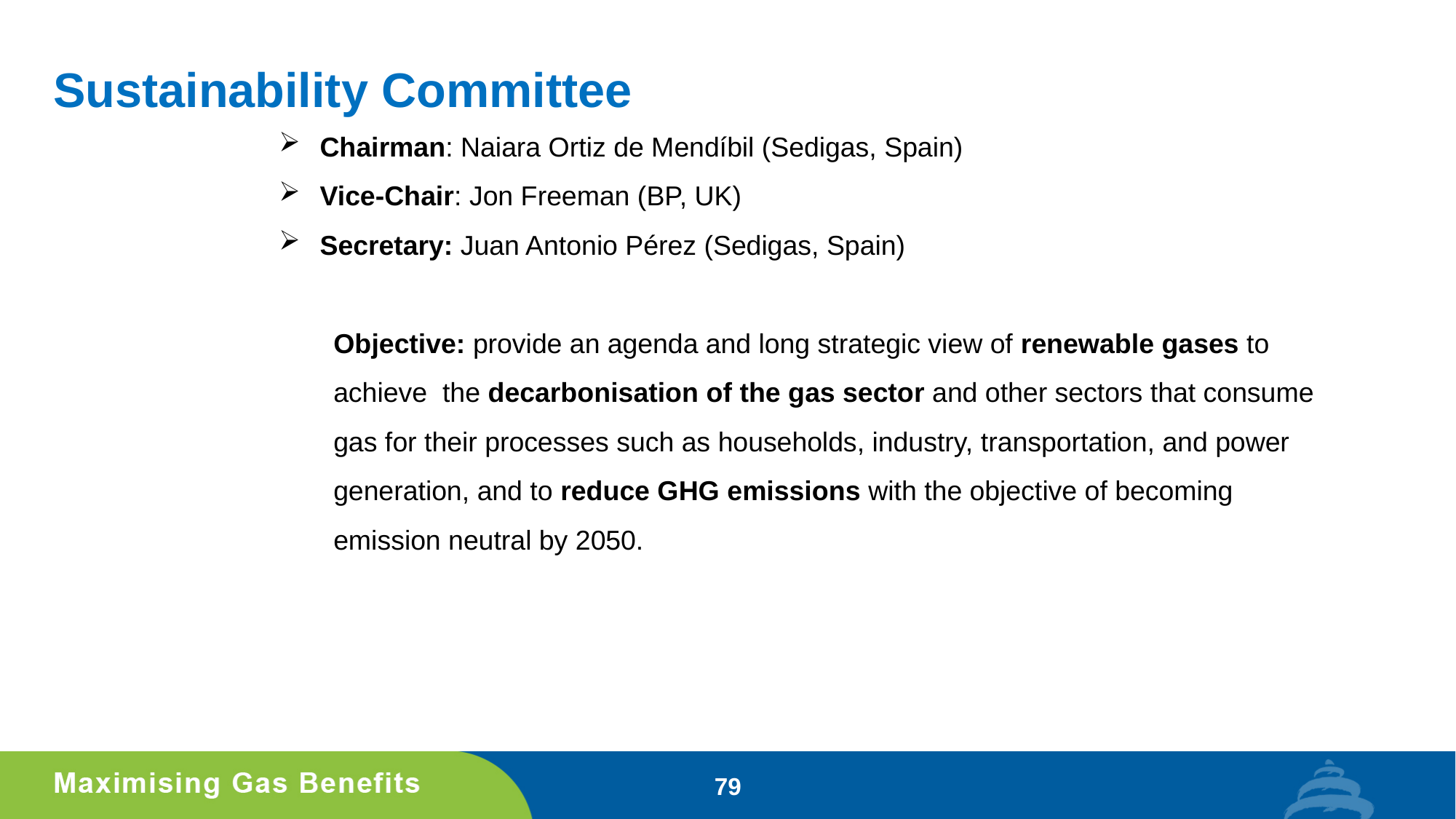

# Sustainability Committee
Chairman: Naiara Ortiz de Mendíbil (Sedigas, Spain)
Vice-Chair: Jon Freeman (BP, UK)
Secretary: Juan Antonio Pérez (Sedigas, Spain)

Objective: provide an agenda and long strategic view of renewable gases to achieve  the decarbonisation of the gas sector and other sectors that consume gas for their processes such as households, industry, transportation, and power generation, and to reduce GHG emissions with the objective of becoming emission neutral by 2050.

79